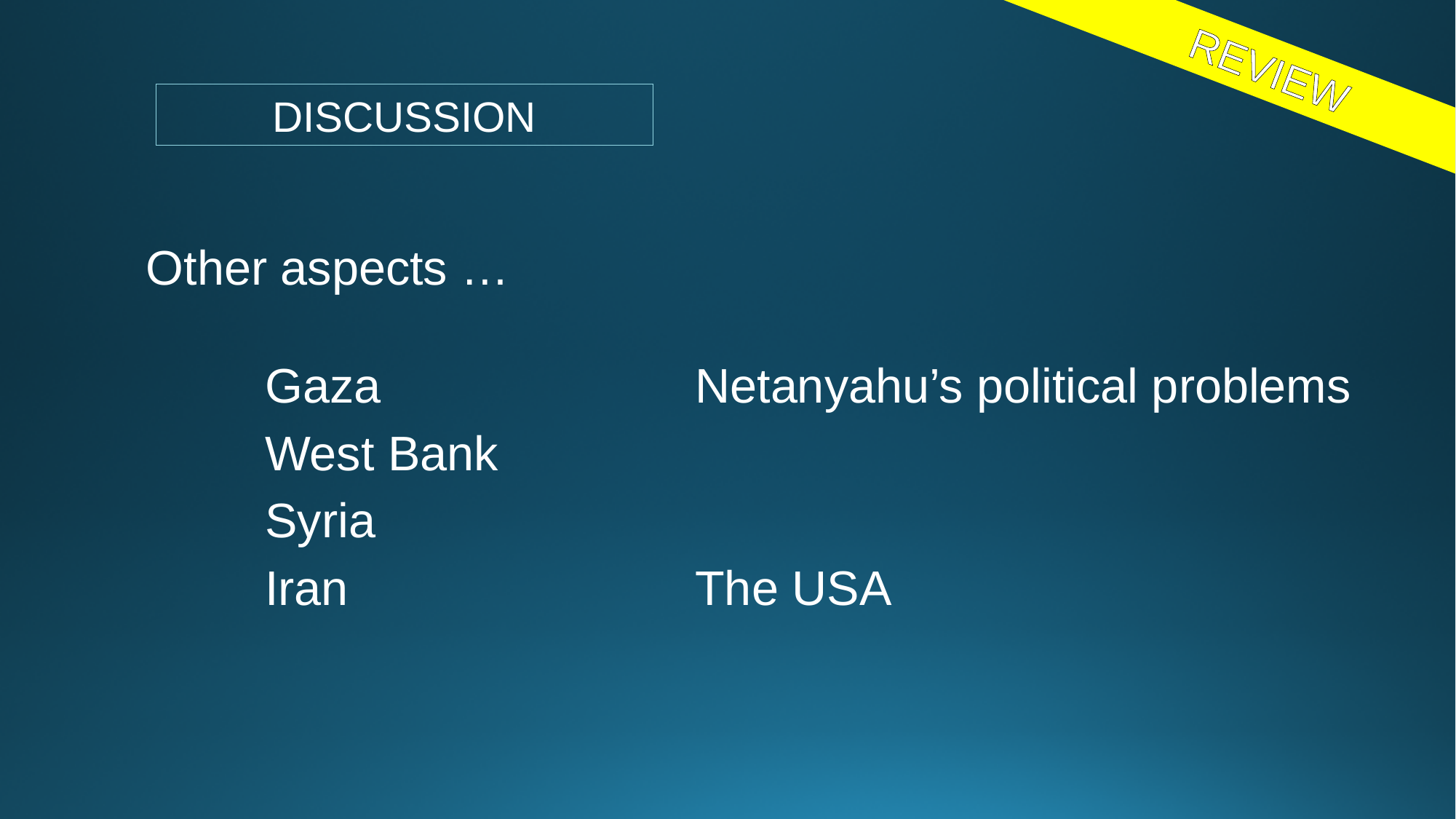

REVIEW
DISCUSSION
Other aspects …

Netanyahu’s political problems

The USA
Gaza
West Bank
Syria
Iran